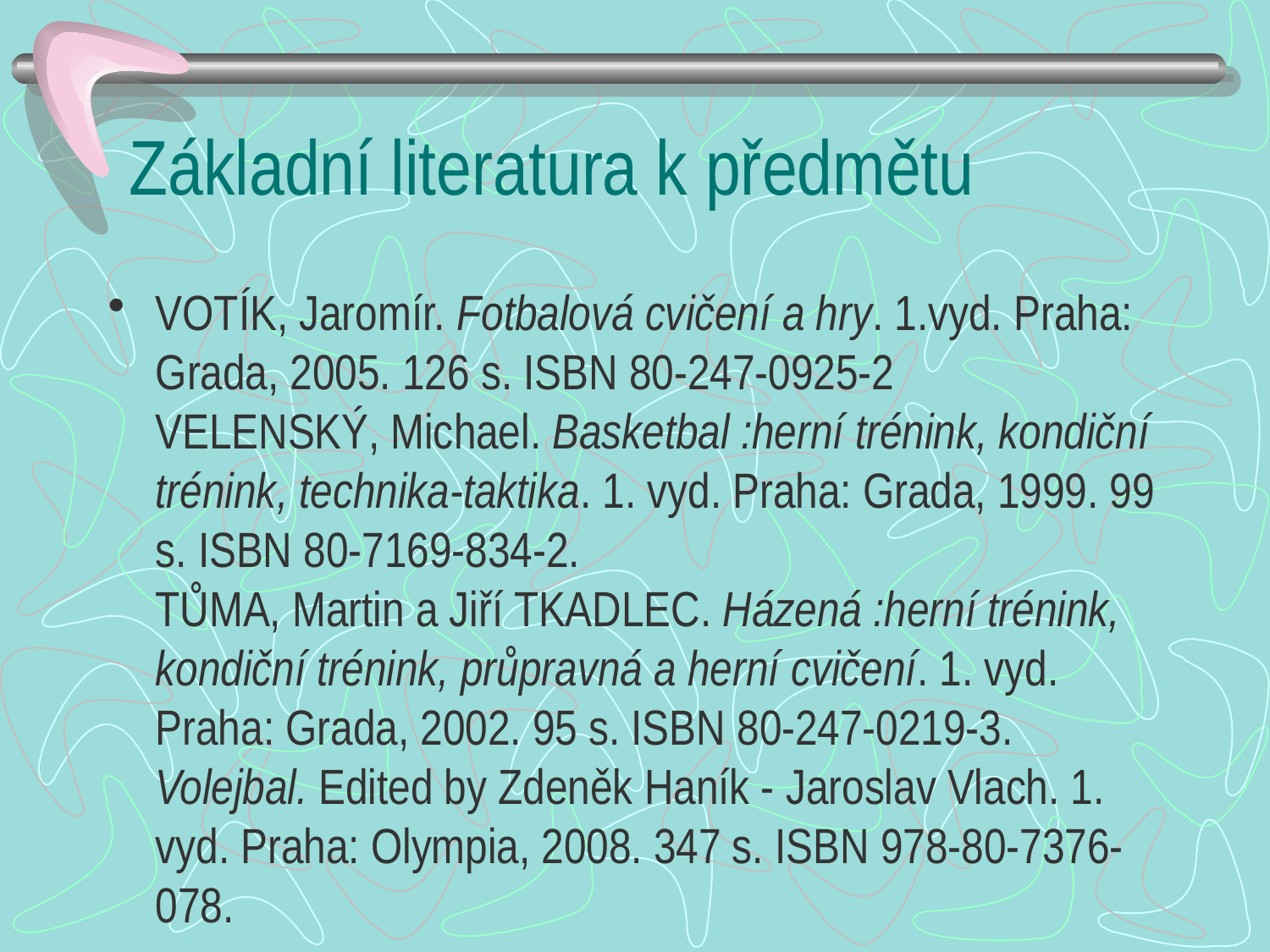

# Základní literatura k předmětu
VOTÍK, Jaromír. Fotbalová cvičení a hry. 1.vyd. Praha: Grada, 2005. 126 s. ISBN 80-247-0925-2
VELENSKÝ, Michael. Basketbal :herní trénink, kondiční trénink, technika-taktika. 1. vyd. Praha: Grada, 1999. 99 s. ISBN 80-7169-834-2. 
TŮMA, Martin a Jiří TKADLEC. Házená :herní trénink, kondiční trénink, průpravná a herní cvičení. 1. vyd. Praha: Grada, 2002. 95 s. ISBN 80-247-0219-3. 
Volejbal. Edited by Zdeněk Haník - Jaroslav Vlach. 1. vyd. Praha: Olympia, 2008. 347 s. ISBN 978-80-7376-078.